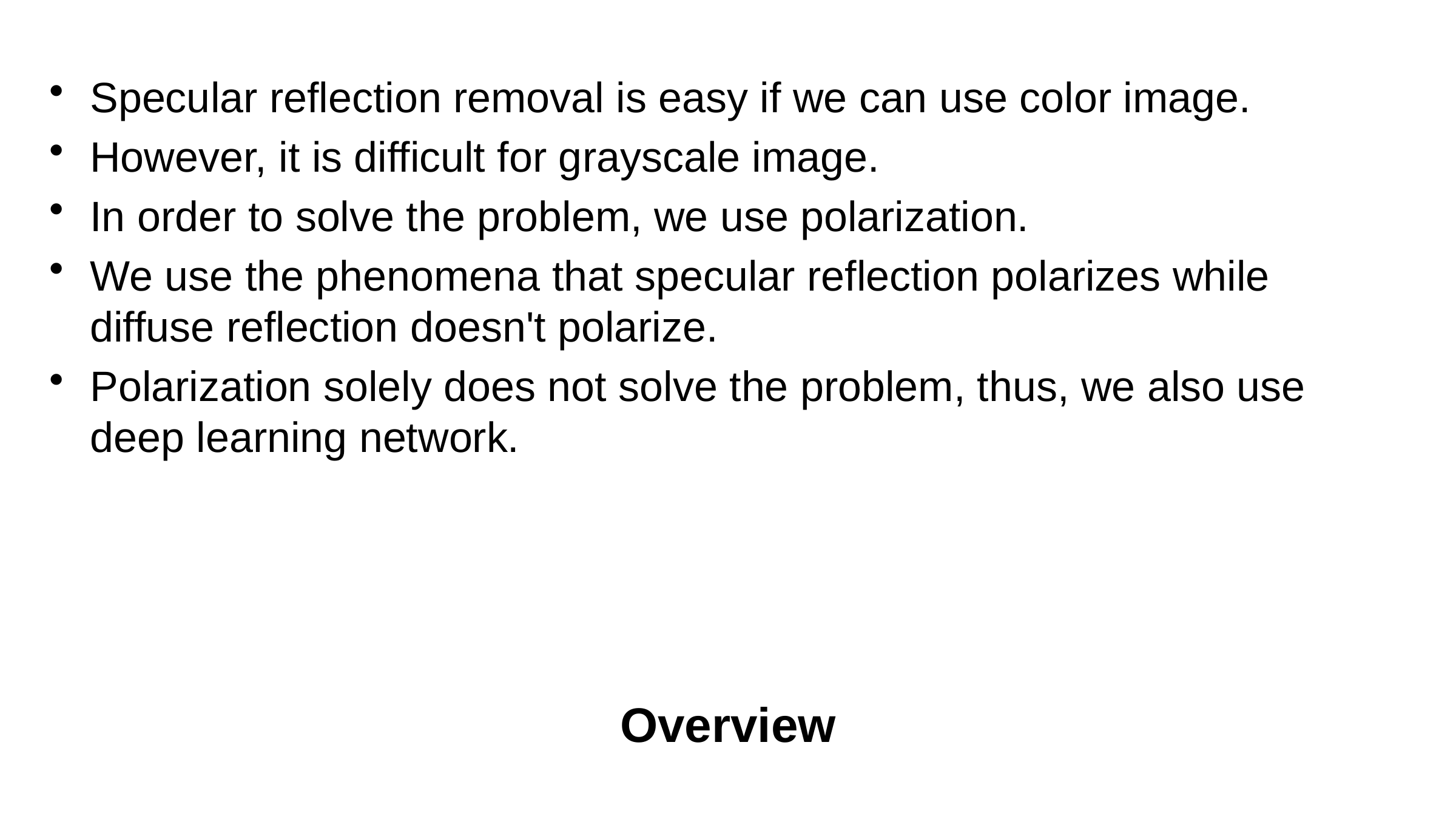

Specular reflection removal is easy if we can use color image.
However, it is difficult for grayscale image.
In order to solve the problem, we use polarization.
We use the phenomena that specular reflection polarizes while diffuse reflection doesn't polarize.
Polarization solely does not solve the problem, thus, we also use deep learning network.
# Overview